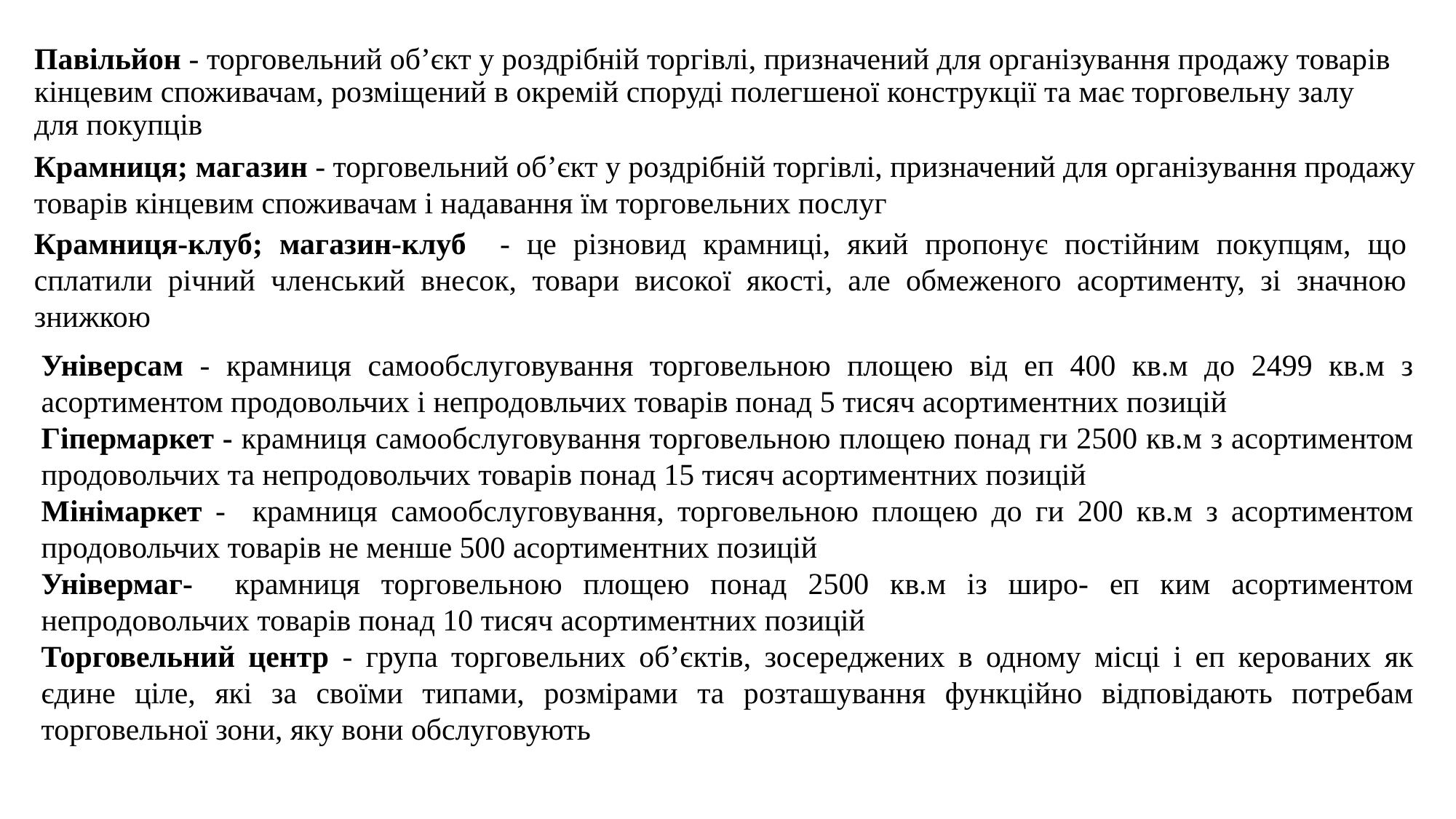

# Павільйон - торговельний об’єкт у роздрібній торгівлі, призначений для організування продажу товарів кінцевим споживачам, розміщений в окремій споруді полегшеної конструкції та має торговельну залу для покупців
Крамниця; магазин - торговельний об’єкт у роздрібній торгівлі, призначений для організування продажу товарів кінцевим споживачам і надавання їм торговельних послуг
Крамниця-клуб; магазин-клуб  - це різновид крамниці, який пропонує постійним покупцям, що сплатили річний членський внесок, товари високої якості, але обмеженого асортименту, зі значною знижкою
Універсам - крамниця самообслуговування торговельною площею від еп 400 кв.м до 2499 кв.м з асортиментом продовольчих і непродовльчих товарів понад 5 тисяч асортиментних позицій
Гіпермаркет - крамниця самообслуговування торговельною площею понад ги 2500 кв.м з асортиментом продовольчих та непродовольчих товарів понад 15 тисяч асортиментних позицій
Мінімаркет -  крамниця самообслуговування, торговельною площею до ги 200 кв.м з асортиментом продовольчих товарів не менше 500 асортиментних позицій
Універмаг-  крамниця торговельною площею понад 2500 кв.м із широ- еп ким асортиментом непродовольчих товарів понад 10 тисяч асортиментних позицій
Торговельний центр - група торговельних об’єктів, зосереджених в одному місці і еп керованих як єдине ціле, які за своїми типами, розмірами та розташування функційно відповідають потребам торговельної зони, яку вони обслуговують